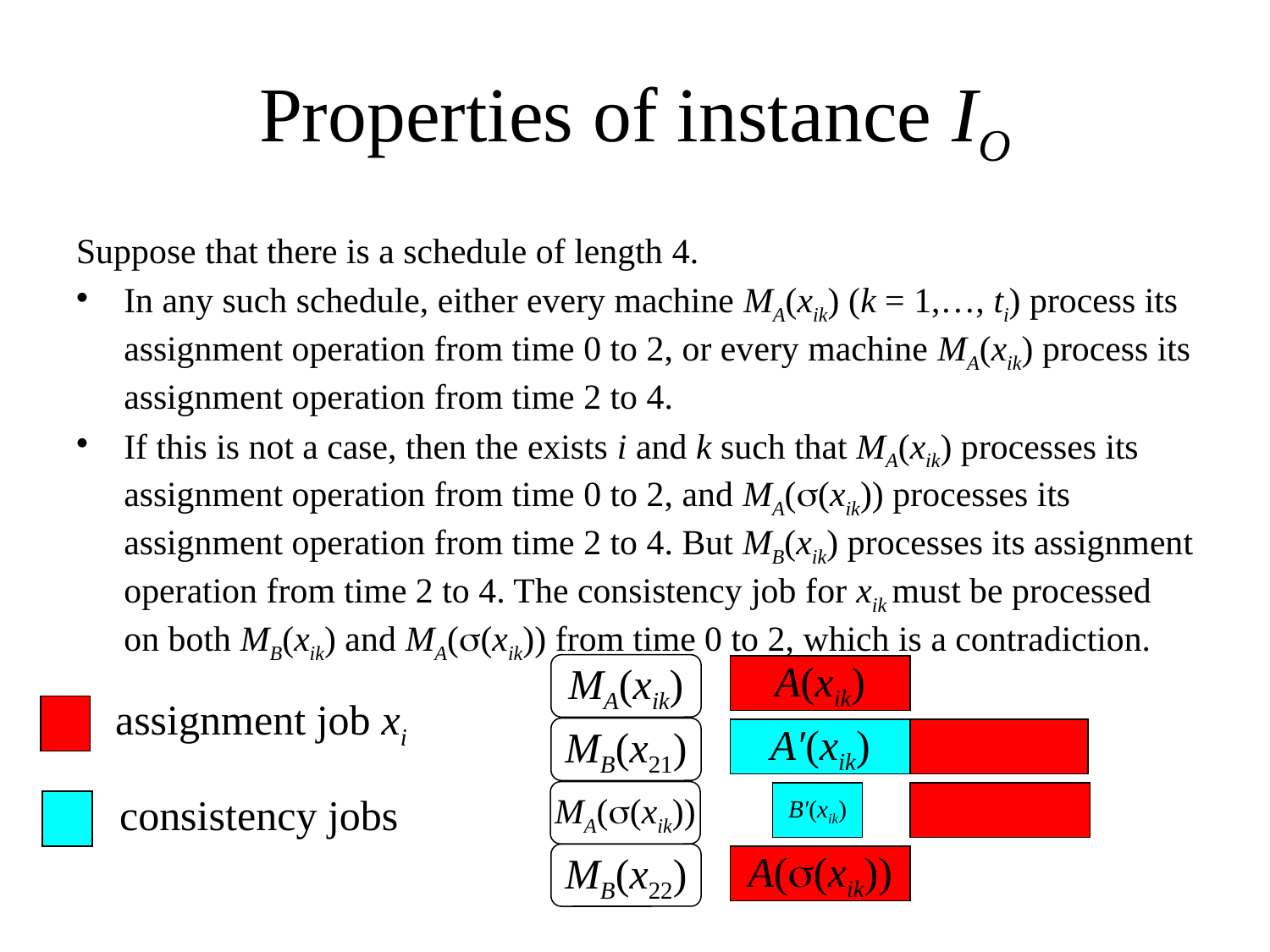

# Properties of instance IO
Suppose that there is a schedule of length 4.
In any such schedule, either every machine MA(xik) (k = 1,…, ti) process its assignment operation from time 0 to 2, or every machine MA(xik) process its assignment operation from time 2 to 4.
If this is not a case, then the exists i and k such that MA(xik) processes its assignment operation from time 0 to 2, and MA(σ(xik)) processes its assignment operation from time 2 to 4. But MB(xik) processes its assignment operation from time 2 to 4. The consistency job for xik must be processed on both MB(xik) and MA(σ(xik)) from time 0 to 2, which is a contradiction.

MA(xik)
A(xik)
assignment job xi

MB(x21)
A′(xik)

MA(σ(xik))
consistency jobs
B′(xik)

MB(x22)
A(σ(xik))